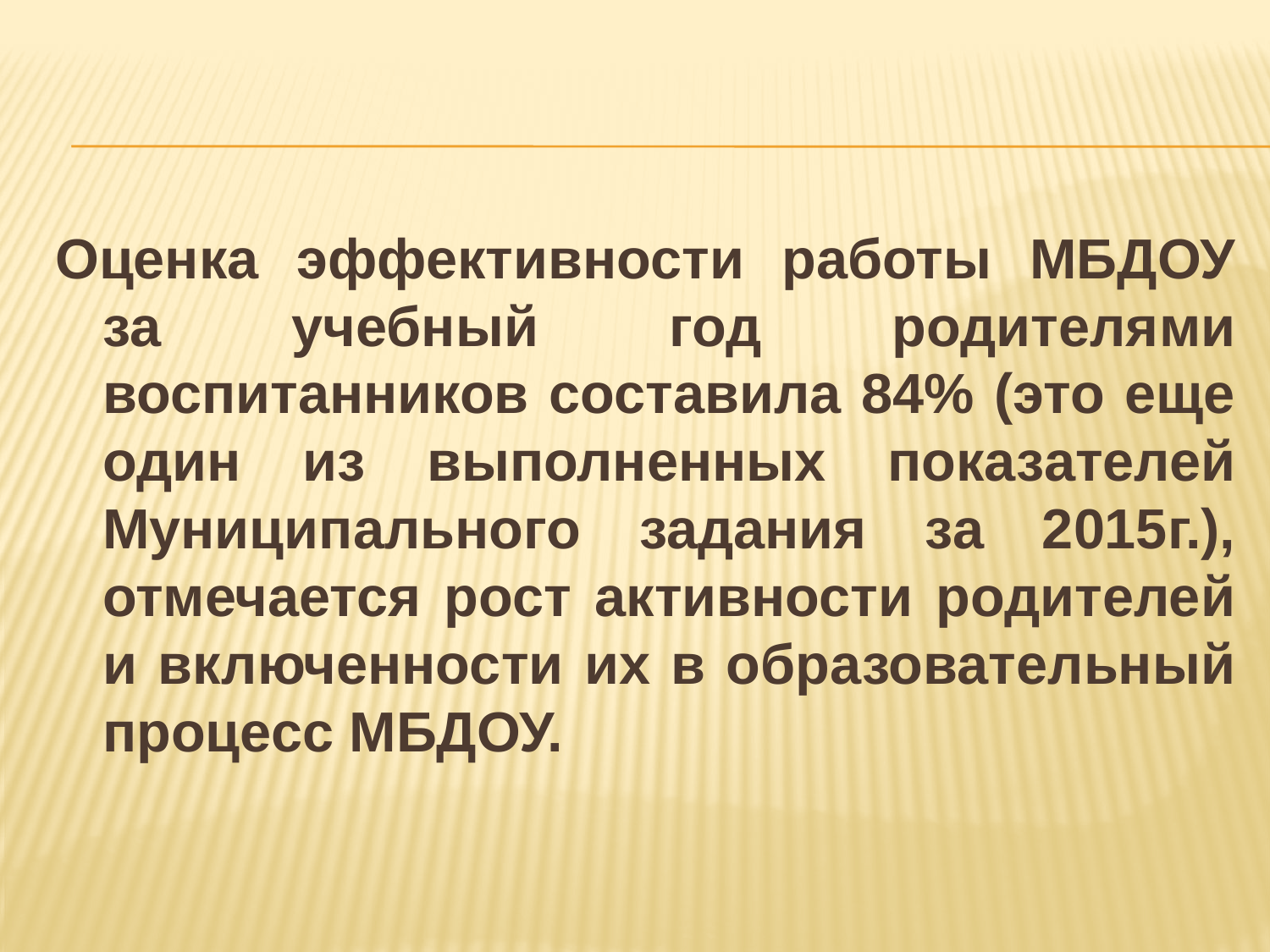

Оценка эффективности работы МБДОУ за учебный год родителями воспитанников составила 84% (это еще один из выполненных показателей Муниципального задания за 2015г.), отмечается рост активности родителей и включенности их в образовательный процесс МБДОУ.